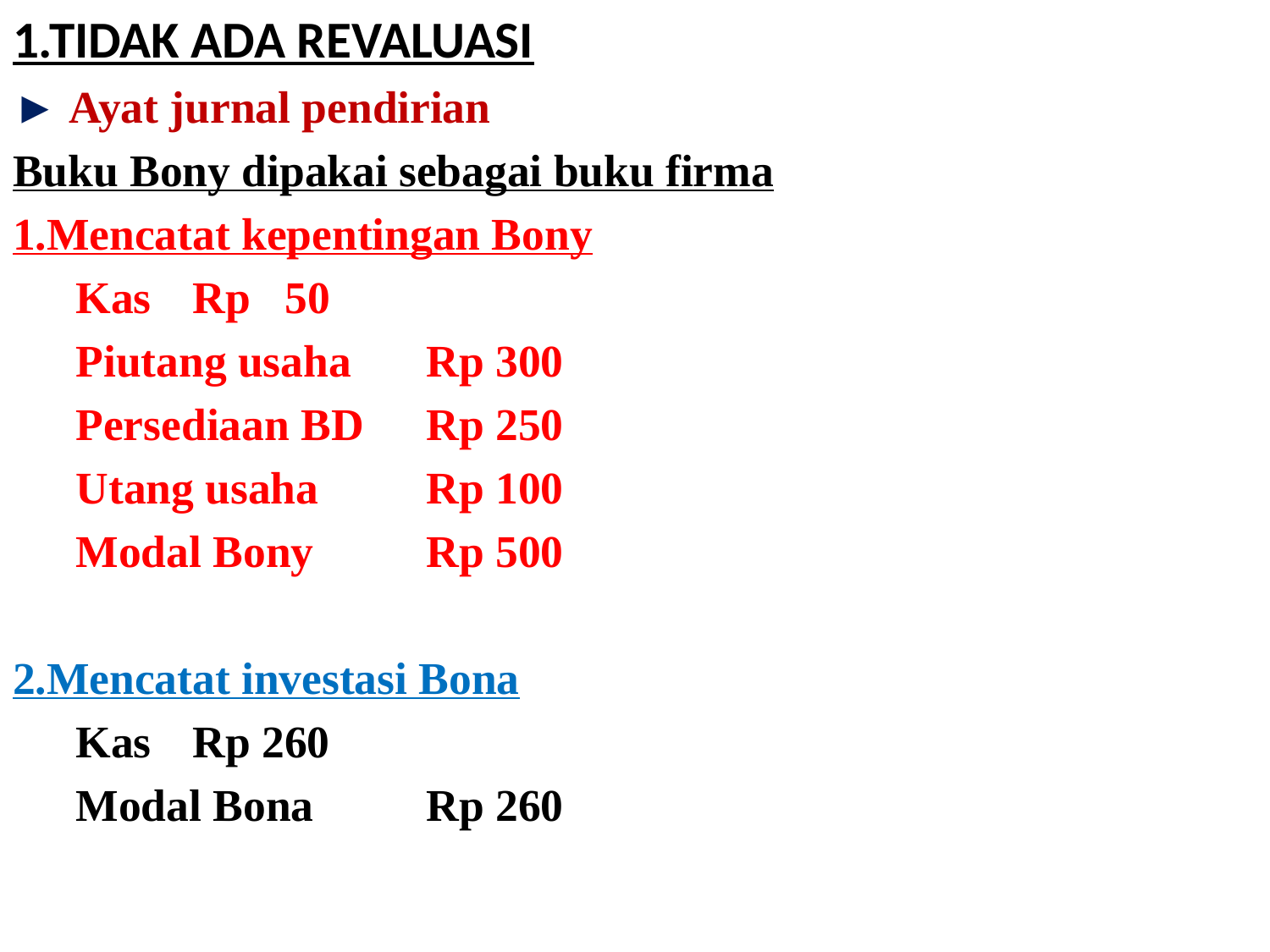

1.TIDAK ADA REVALUASI
► Ayat jurnal pendirian
Buku Bony dipakai sebagai buku firma
1.Mencatat kepentingan Bony
		Kas			Rp   50
		Piutang usaha	Rp 300
		Persediaan BD 	Rp 250
			Utang usaha		Rp 100
			Modal Bony		Rp 500

2.Mencatat investasi Bona
		Kas		Rp 260
			Modal Bona	Rp 260